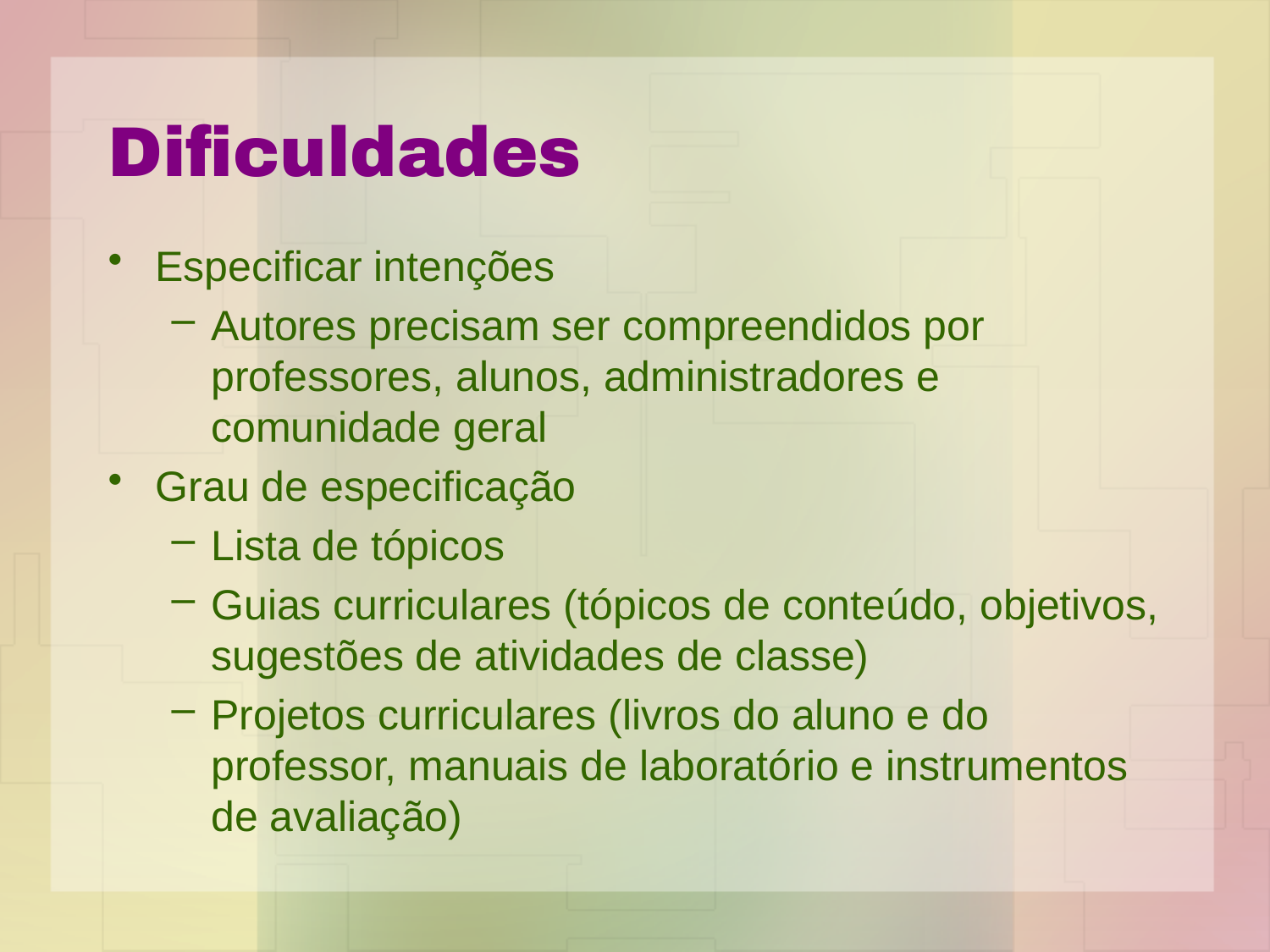

# Dificuldades
Especificar intenções
Autores precisam ser compreendidos por professores, alunos, administradores e comunidade geral
Grau de especificação
Lista de tópicos
Guias curriculares (tópicos de conteúdo, objetivos, sugestões de atividades de classe)
Projetos curriculares (livros do aluno e do professor, manuais de laboratório e instrumentos de avaliação)